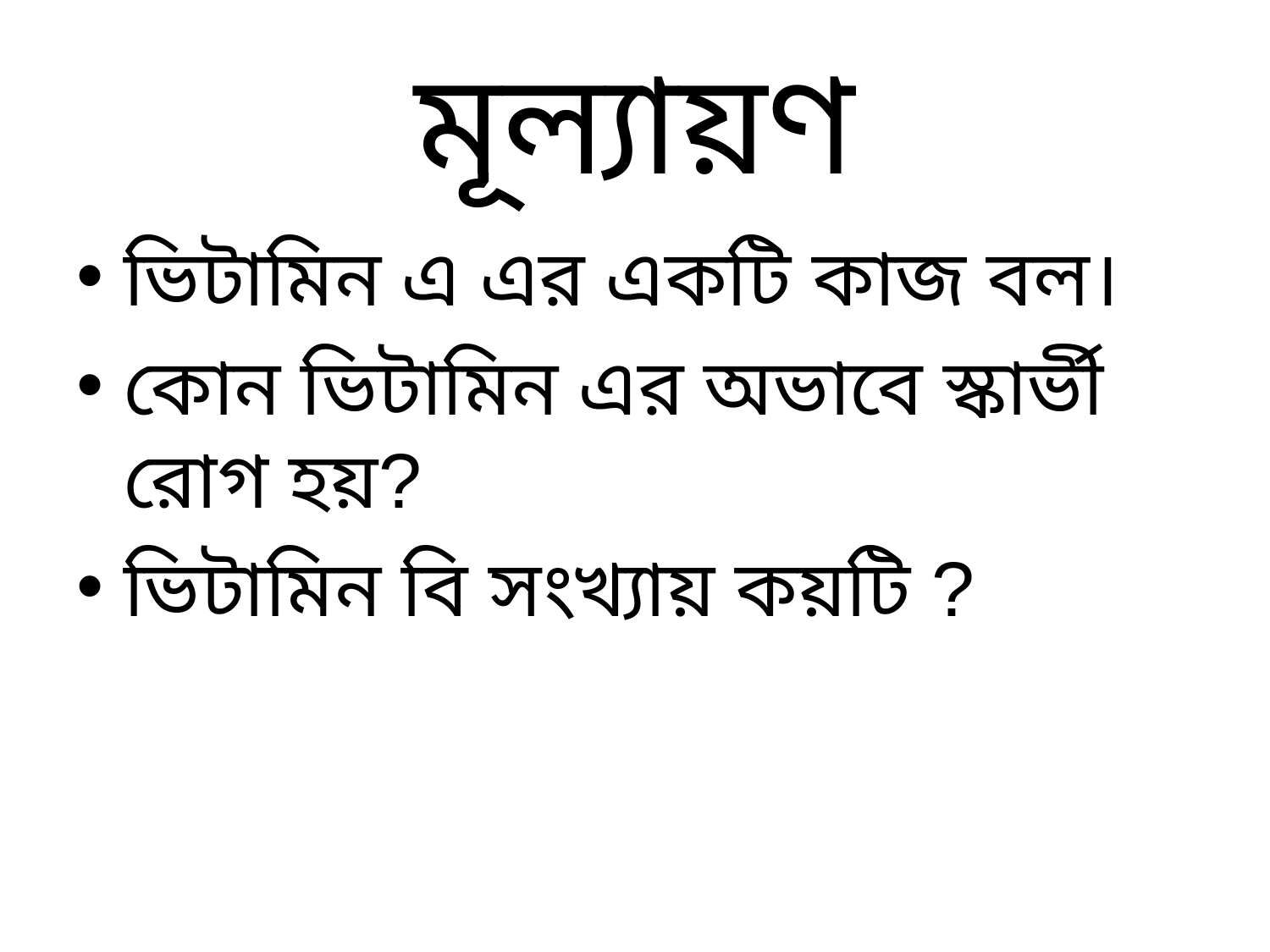

# মূল্যায়ণ
ভিটামিন এ এর একটি কাজ বল।
কোন ভিটামিন এর অভাবে স্কার্ভী রোগ হয়?
ভিটামিন বি সংখ্যায় কয়টি ?